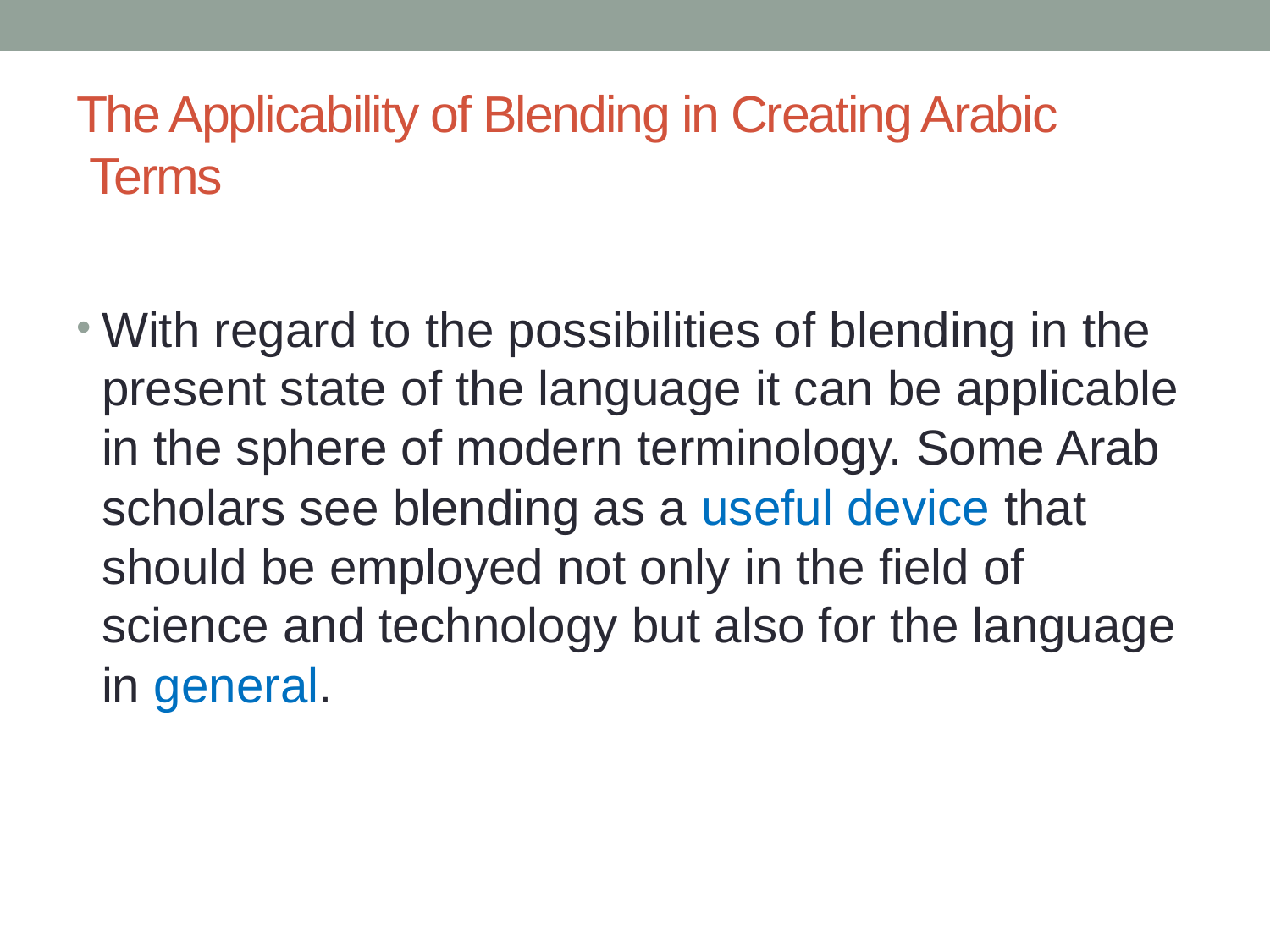

# The Applicability of Blending in Creating Arabic Terms

With regard to the possibilities of blending in the present state of the language it can be applicable in the sphere of modern terminology. Some Arab scholars see blending as a useful device that should be employed not only in the field of science and technology but also for the language in general.